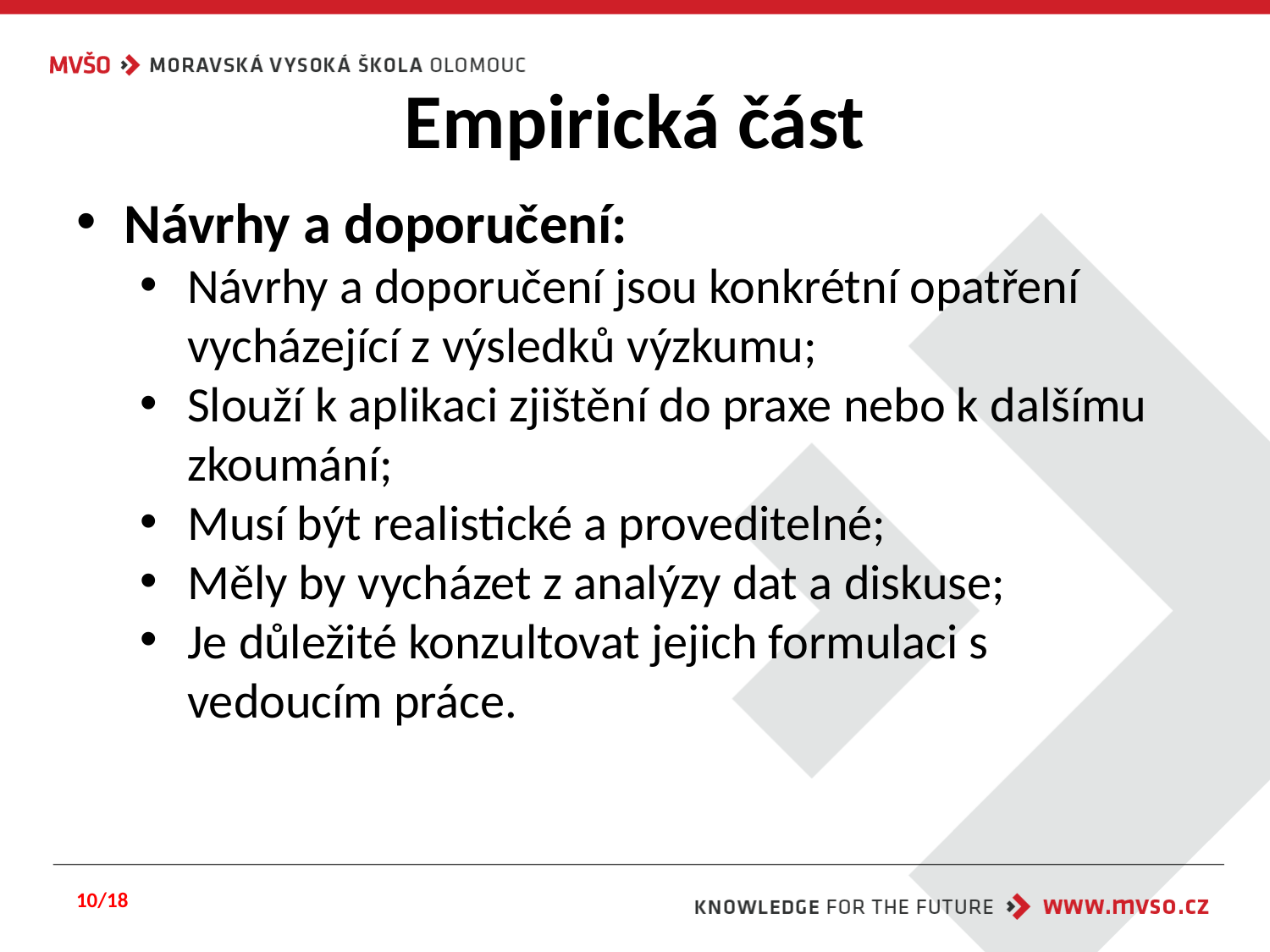

# Empirická část
Návrhy a doporučení:
Návrhy a doporučení jsou konkrétní opatření vycházející z výsledků výzkumu;
Slouží k aplikaci zjištění do praxe nebo k dalšímu zkoumání;
Musí být realistické a proveditelné;
Měly by vycházet z analýzy dat a diskuse;
Je důležité konzultovat jejich formulaci s vedoucím práce.

10/18